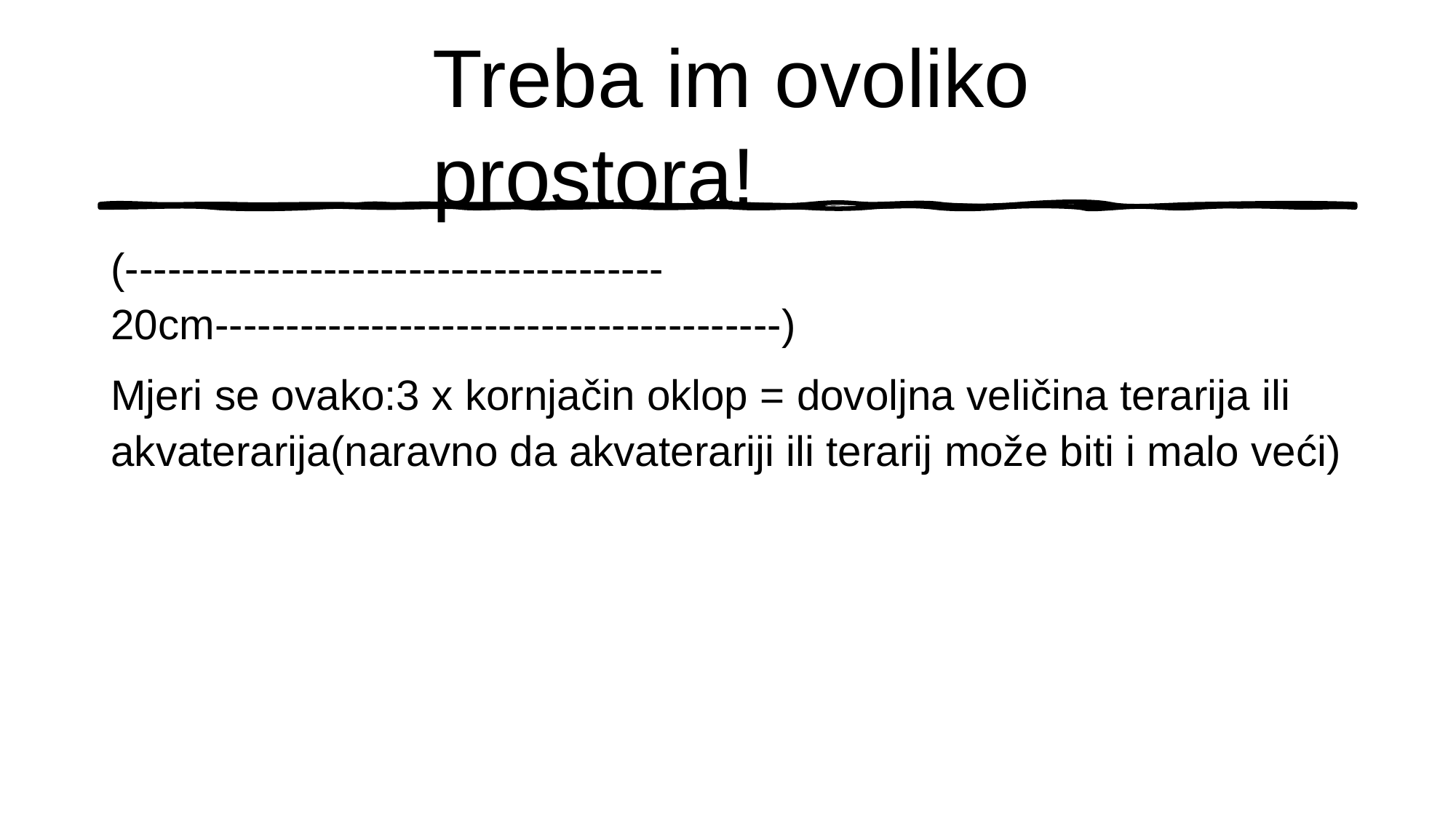

# Treba im ovoliko prostora!
(--------------------------------------20cm----------------------------------------)
Mjeri se ovako:3 x kornjačin oklop = dovoljna veličina terarija ili akvaterarija(naravno da akvaterariji ili terarij može biti i malo veći)